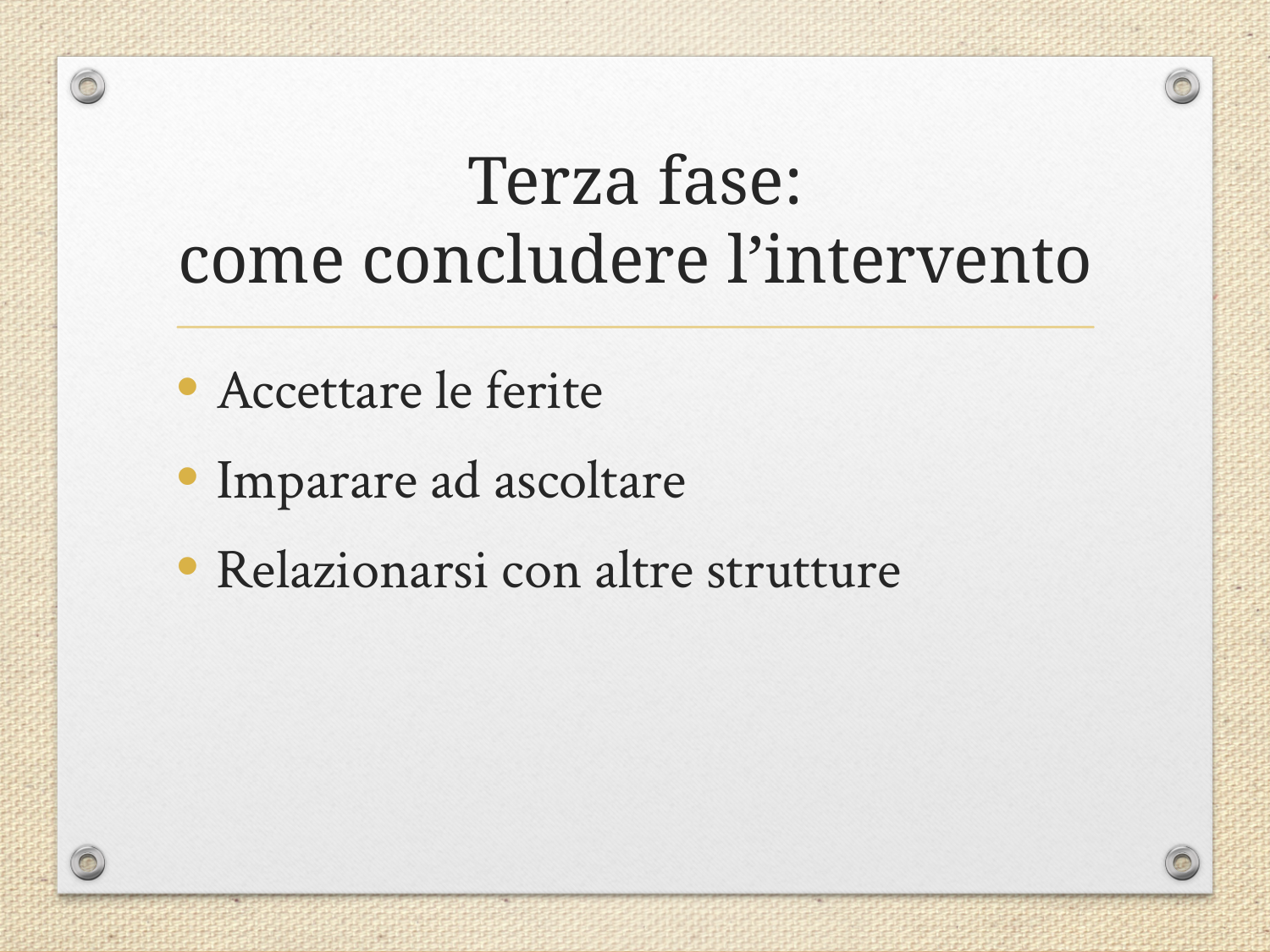

# Terza fase: come concludere l’intervento
Accettare le ferite
Imparare ad ascoltare
Relazionarsi con altre strutture